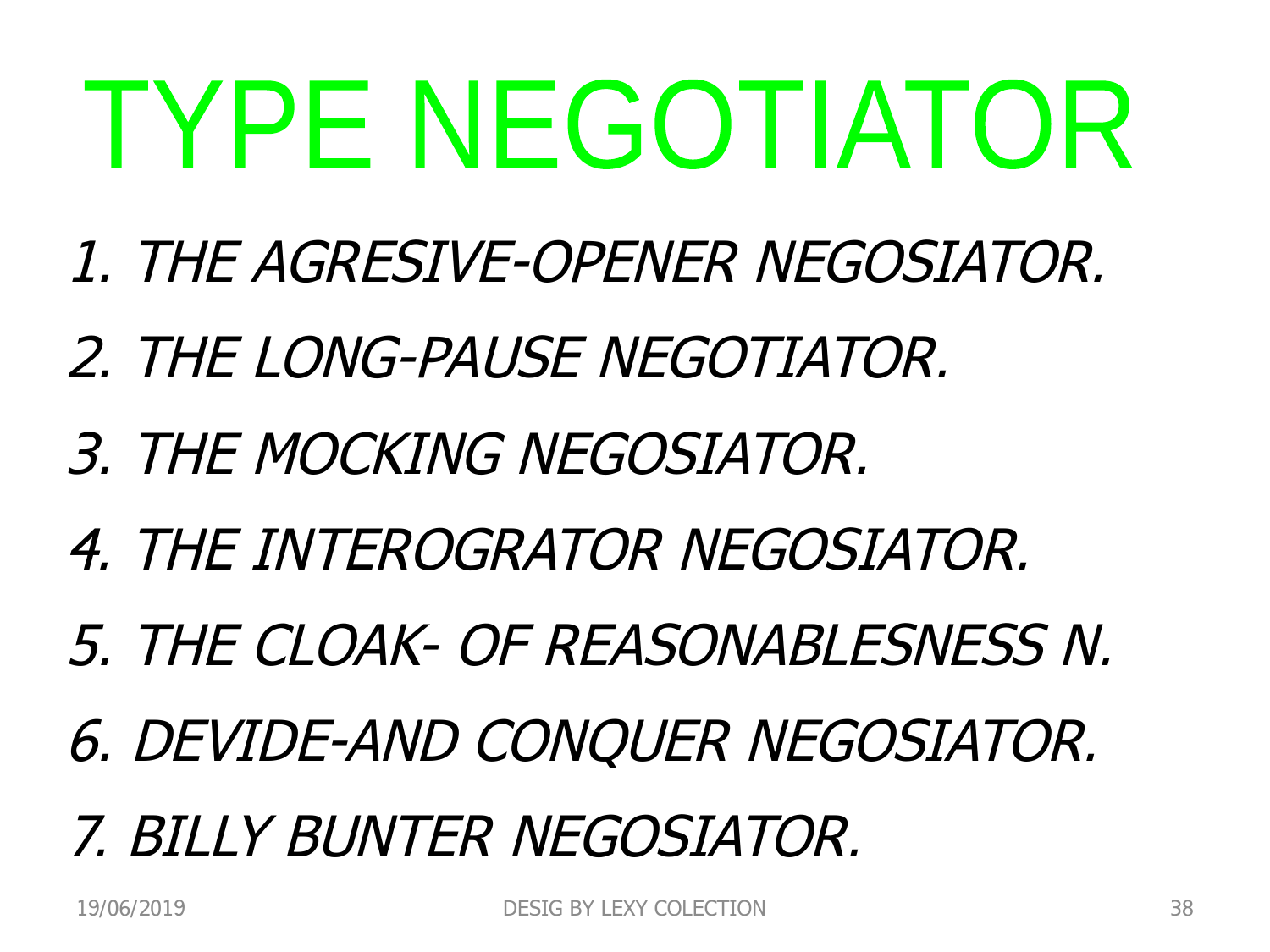

TYPE NEGOTIATOR
1. THE AGRESIVE-OPENER NEGOSIATOR.
2. THE LONG-PAUSE NEGOTIATOR.
3. THE MOCKING NEGOSIATOR.
4. THE INTEROGRATOR NEGOSIATOR.
5. THE CLOAK- OF REASONABLESNESS N.
6. DEVIDE-AND CONQUER NEGOSIATOR.
7. BILLY BUNTER NEGOSIATOR.
19/06/2019
DESIG BY LEXY COLECTION
38